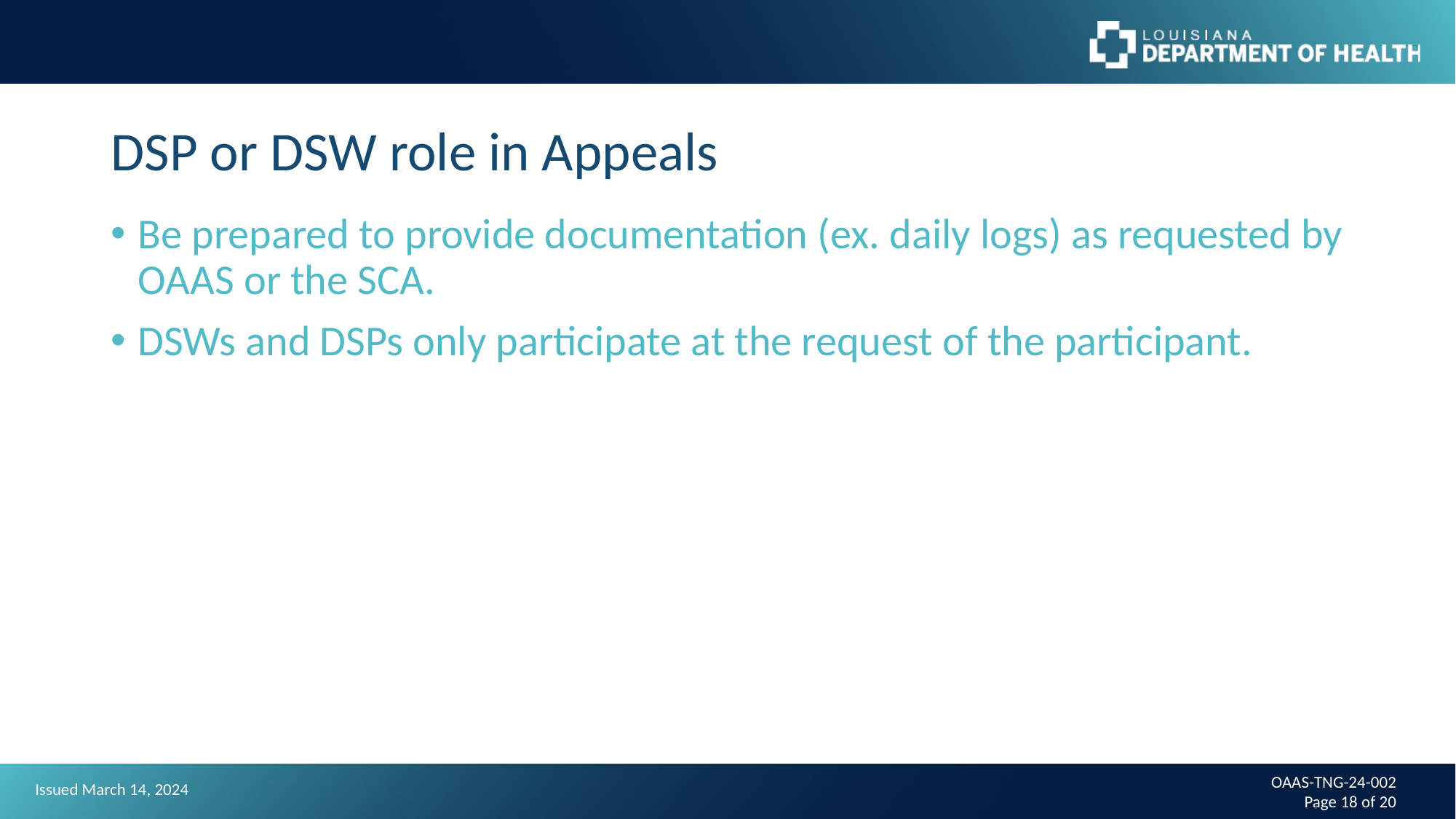

# DSP or DSW role in Appeals
Be prepared to provide documentation (ex. daily logs) as requested by OAAS or the SCA.
DSWs and DSPs only participate at the request of the participant.

OAAS-TNG-24-002
Page 18 of 20
Issued March 14, 2024